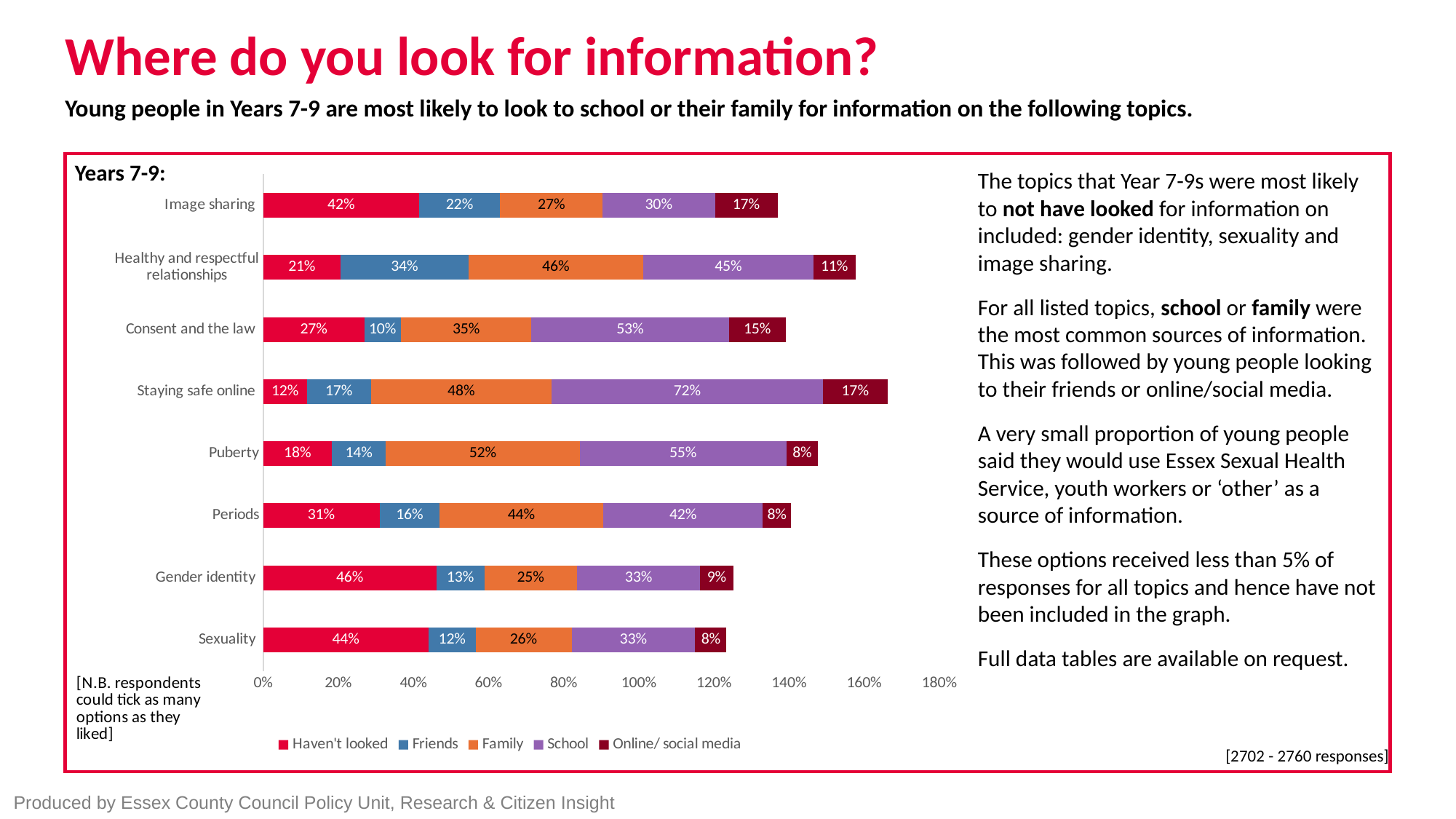

# Where do you look for information?
Young people in Years 7-9 are most likely to look to school or their family for information on the following topics.

### Chart

| Category | Haven't looked | Friends | Family | School | Online/ social media |
|---|---|---|---|---|---|
| Sexuality  | 0.4408 | 0.1249 | 0.2553 | 0.3289 | 0.0832 |
| Gender identity  | 0.4616 | 0.1268 | 0.2473 | 0.3275 | 0.0882 |
| Periods | 0.3101 | 0.1599 | 0.4352 | 0.4245 | 0.0755 |
| Puberty | 0.1833 | 0.1433 | 0.5162 | 0.55 | 0.084 |
| Staying safe online  | 0.1167 | 0.1696 | 0.4817 | 0.722 | 0.1718 |
| Consent and the law  | 0.2692 | 0.0977 | 0.3471 | 0.526 | 0.1511 |
| Healthy and respectful relationships | 0.2062 | 0.3406 | 0.4645 | 0.454 | 0.1112 |
| Image sharing  | 0.4151 | 0.2156 | 0.2731 | 0.2986 | 0.1672 |
Years 7-9:
The topics that Year 7-9s were most likely to not have looked for information on included: gender identity, sexuality and image sharing.
For all listed topics, school or family were the most common sources of information. This was followed by young people looking to their friends or online/social media.
A very small proportion of young people said they would use Essex Sexual Health Service, youth workers or ‘other’ as a source of information.
These options received less than 5% of responses for all topics and hence have not been included in the graph.
Full data tables are available on request.

[2702 - 2760 responses]
Produced by Essex County Council Policy Unit, Research & Citizen Insight